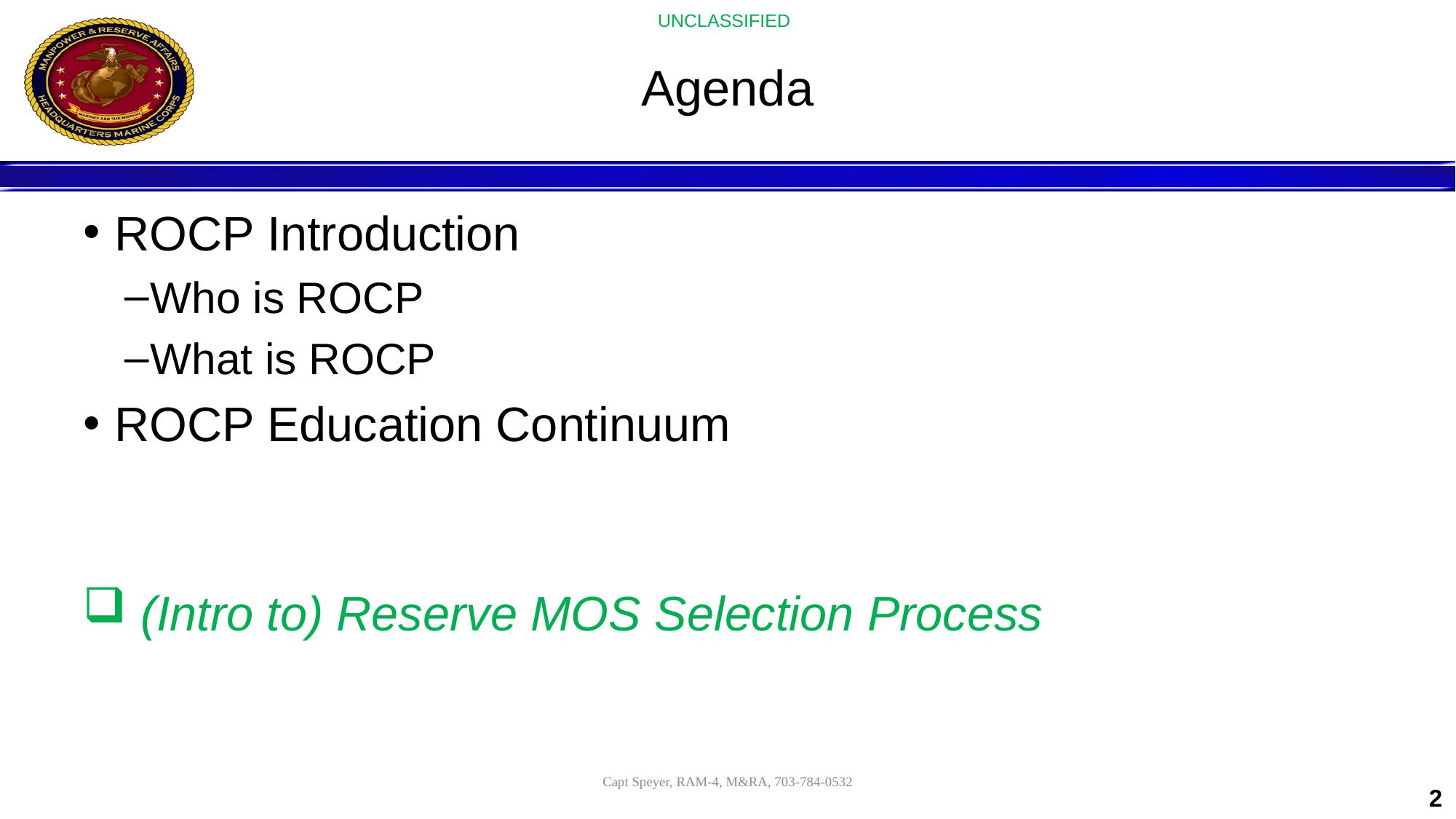

# Agenda
ROCP Introduction
Who is ROCP
What is ROCP
ROCP Education Continuum
 (Intro to) Reserve MOS Selection Process
Capt Speyer, RAM-4, M&RA, 703-784-0532
2